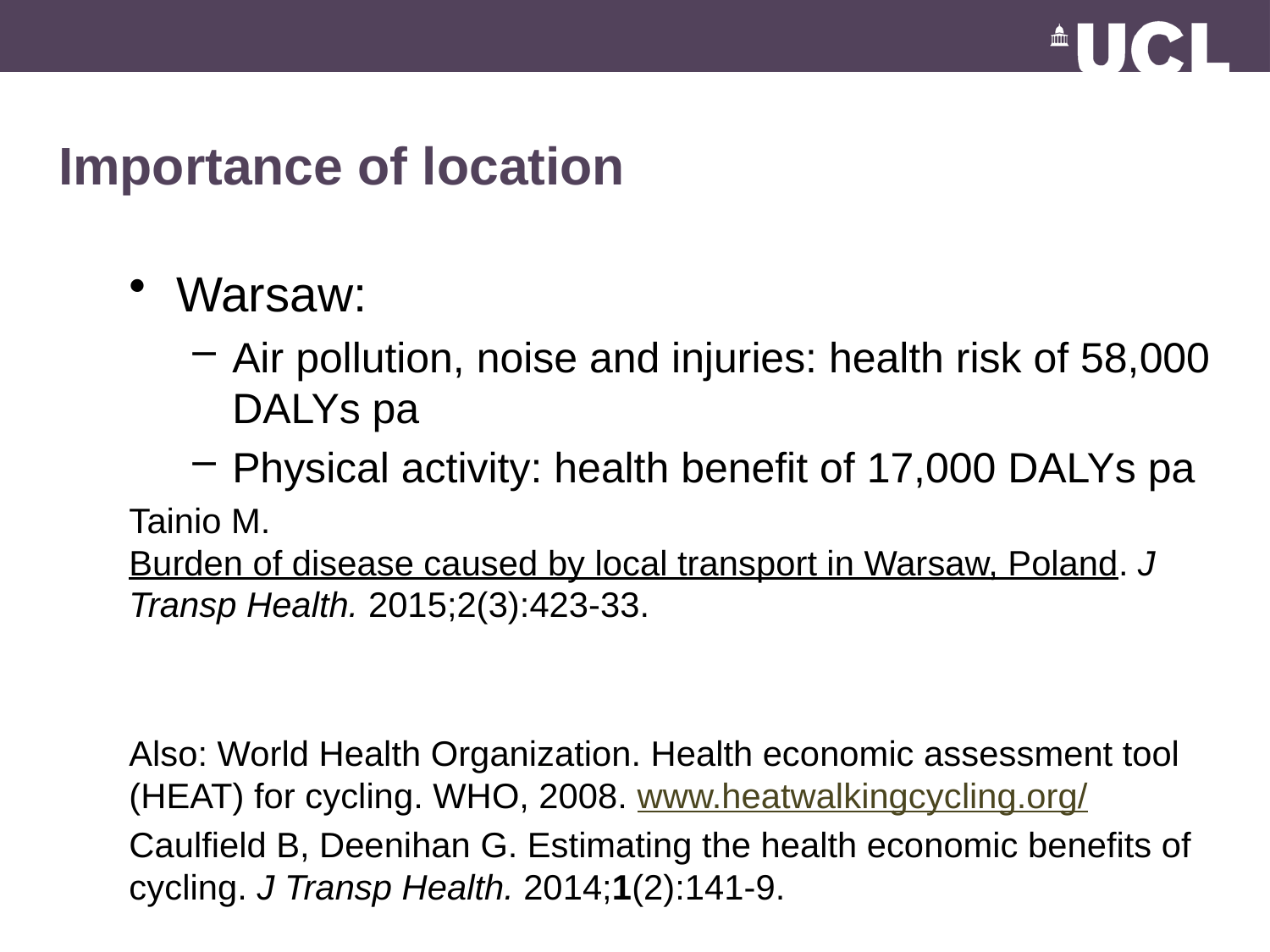

# Importance of location
Warsaw:
Air pollution, noise and injuries: health risk of 58,000 DALYs pa
Physical activity: health benefit of 17,000 DALYs pa
Tainio M. Burden of disease caused by local transport in Warsaw, Poland. J Transp Health. 2015;2(3):423-33.

Also: World Health Organization. Health economic assessment tool (HEAT) for cycling. WHO, 2008. www.heatwalkingcycling.org/
Caulfield B, Deenihan G. Estimating the health economic benefits of cycling. J Transp Health. 2014;1(2):141-9.